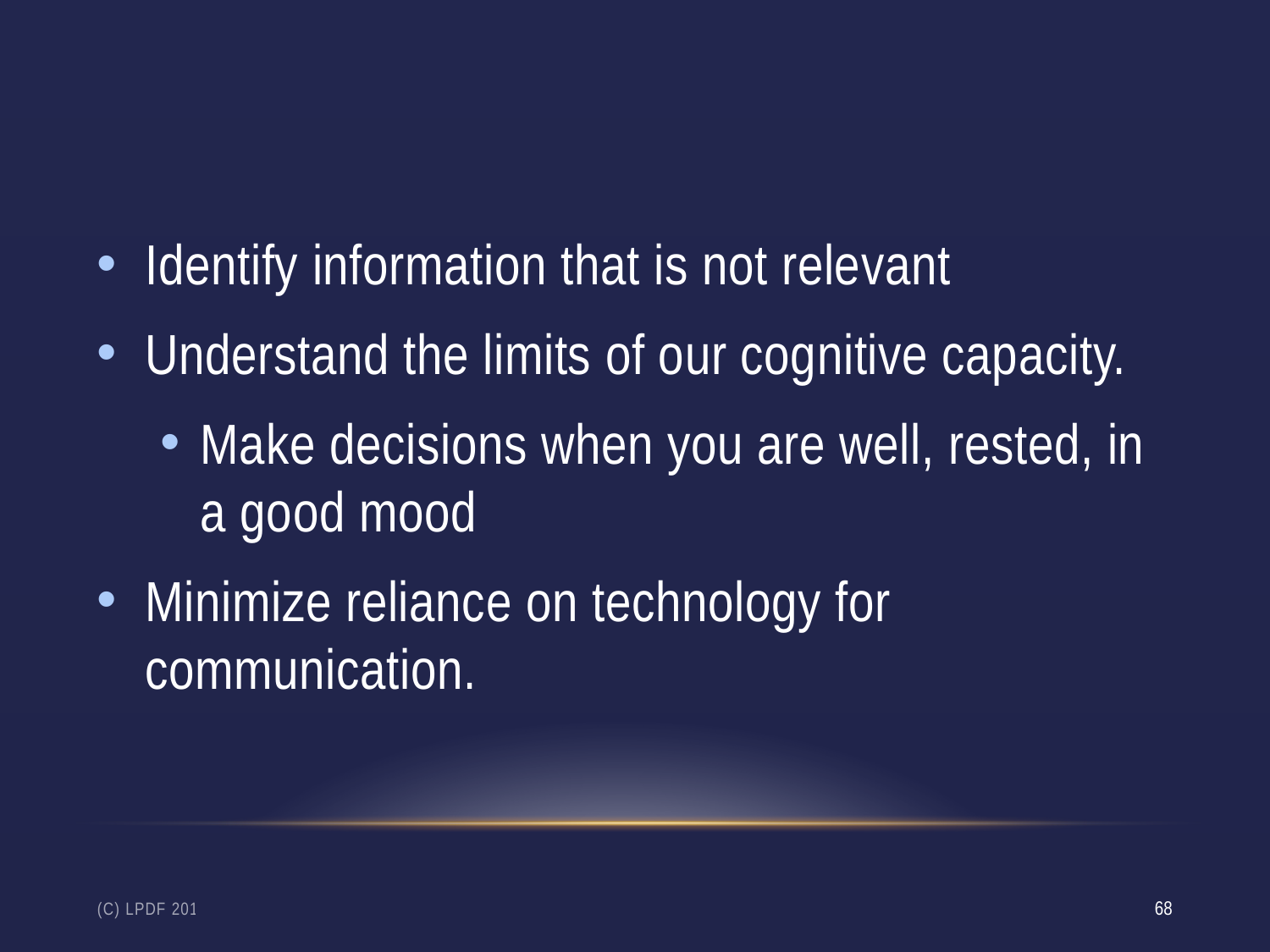

#
Identify information that is not relevant
Understand the limits of our cognitive capacity.
Make decisions when you are well, rested, in a good mood
Minimize reliance on technology for communication.

(c) LPdF 2019
68